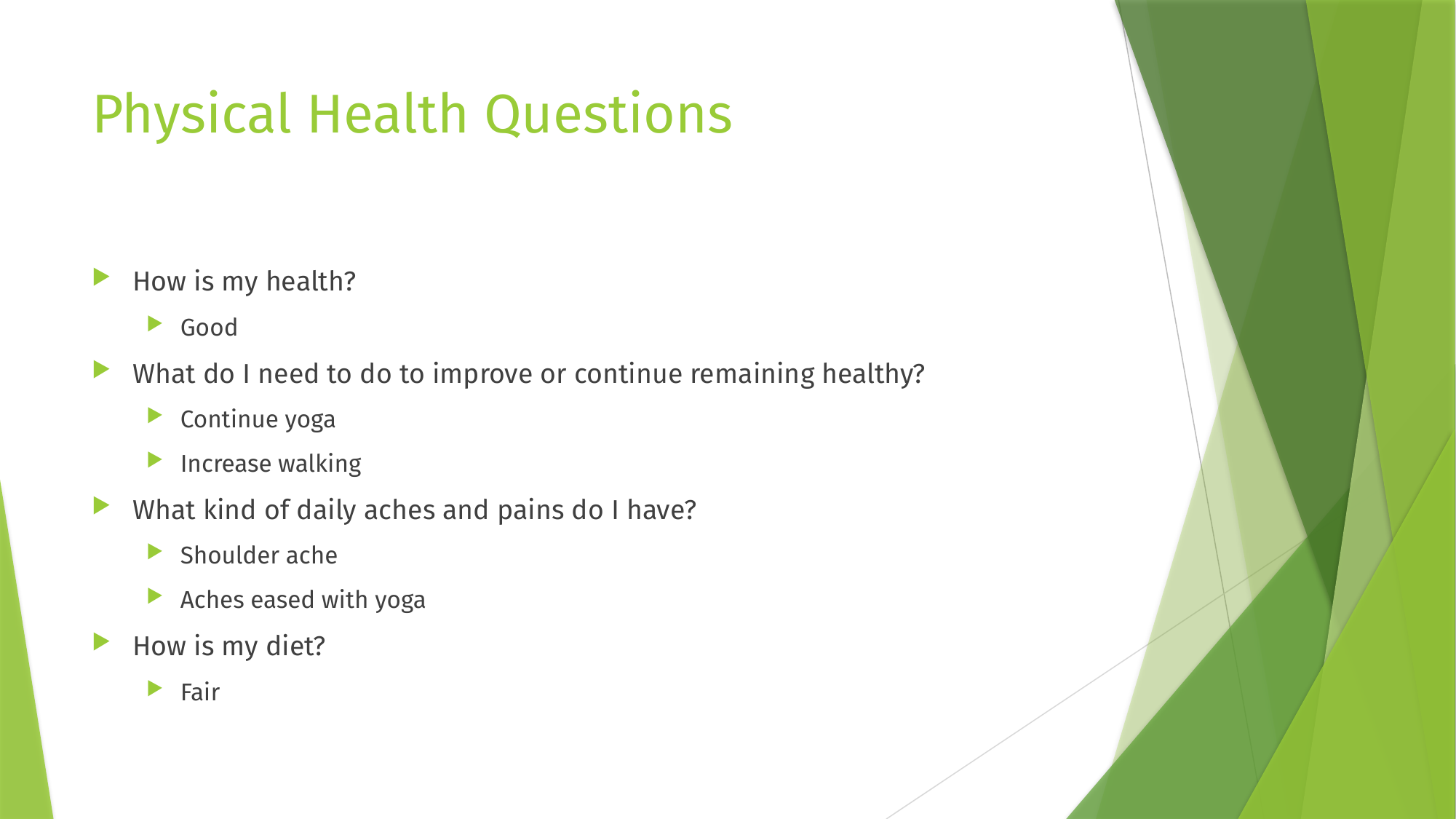

# Physical Health Questions
How is my health?
Good
What do I need to do to improve or continue remaining healthy?
Continue yoga
Increase walking
What kind of daily aches and pains do I have?
Shoulder ache
Aches eased with yoga
How is my diet?
Fair